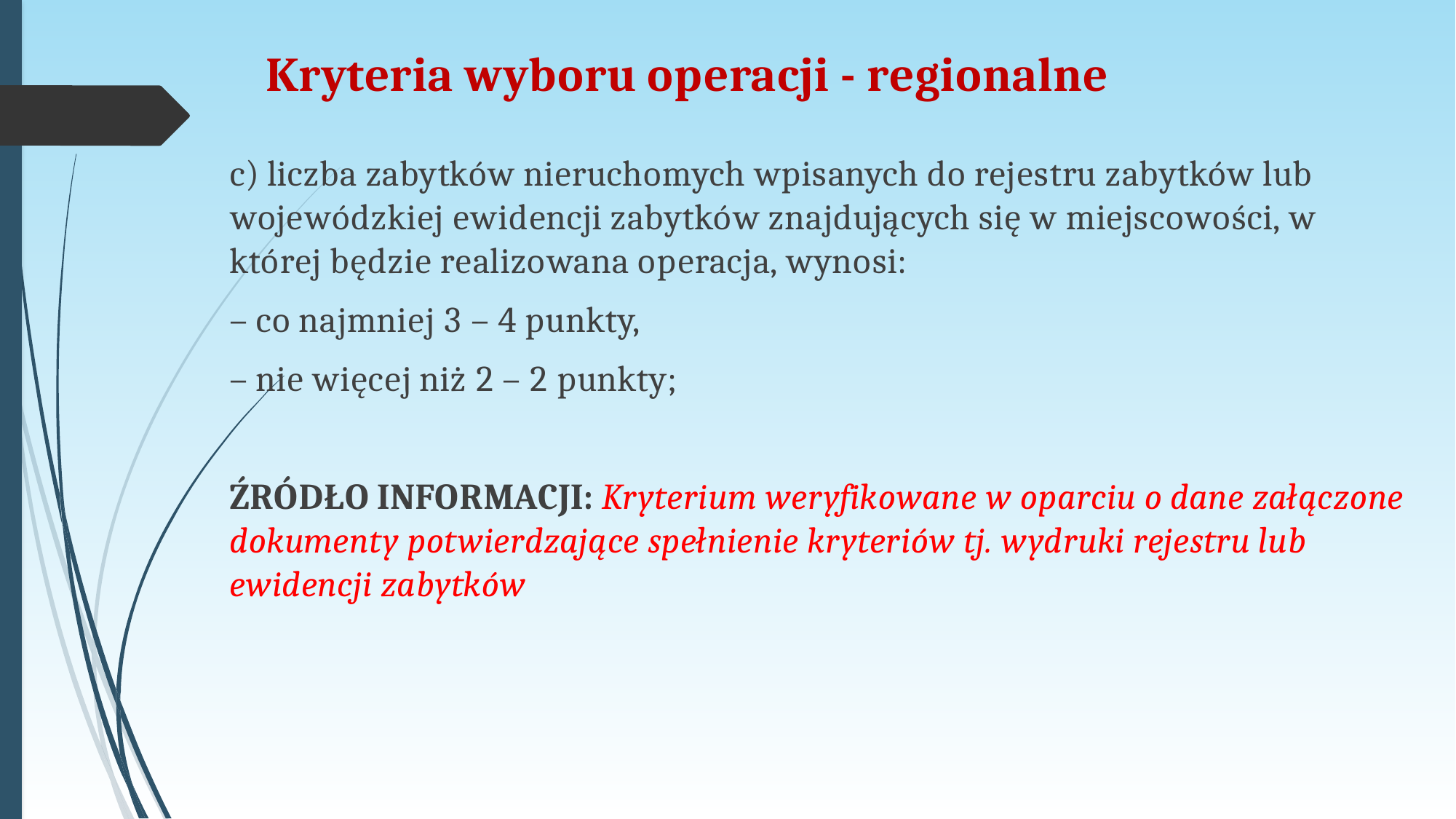

# Kryteria wyboru operacji - regionalne
c) liczba zabytków nieruchomych wpisanych do rejestru zabytków lub wojewódzkiej ewidencji zabytków znajdujących się w miejscowości, w której będzie realizowana operacja, wynosi:
– co najmniej 3 – 4 punkty,
– nie więcej niż 2 – 2 punkty;

ŹRÓDŁO INFORMACJI: Kryterium weryfikowane w oparciu o dane załączone dokumenty potwierdzające spełnienie kryteriów tj. wydruki rejestru lub ewidencji zabytków